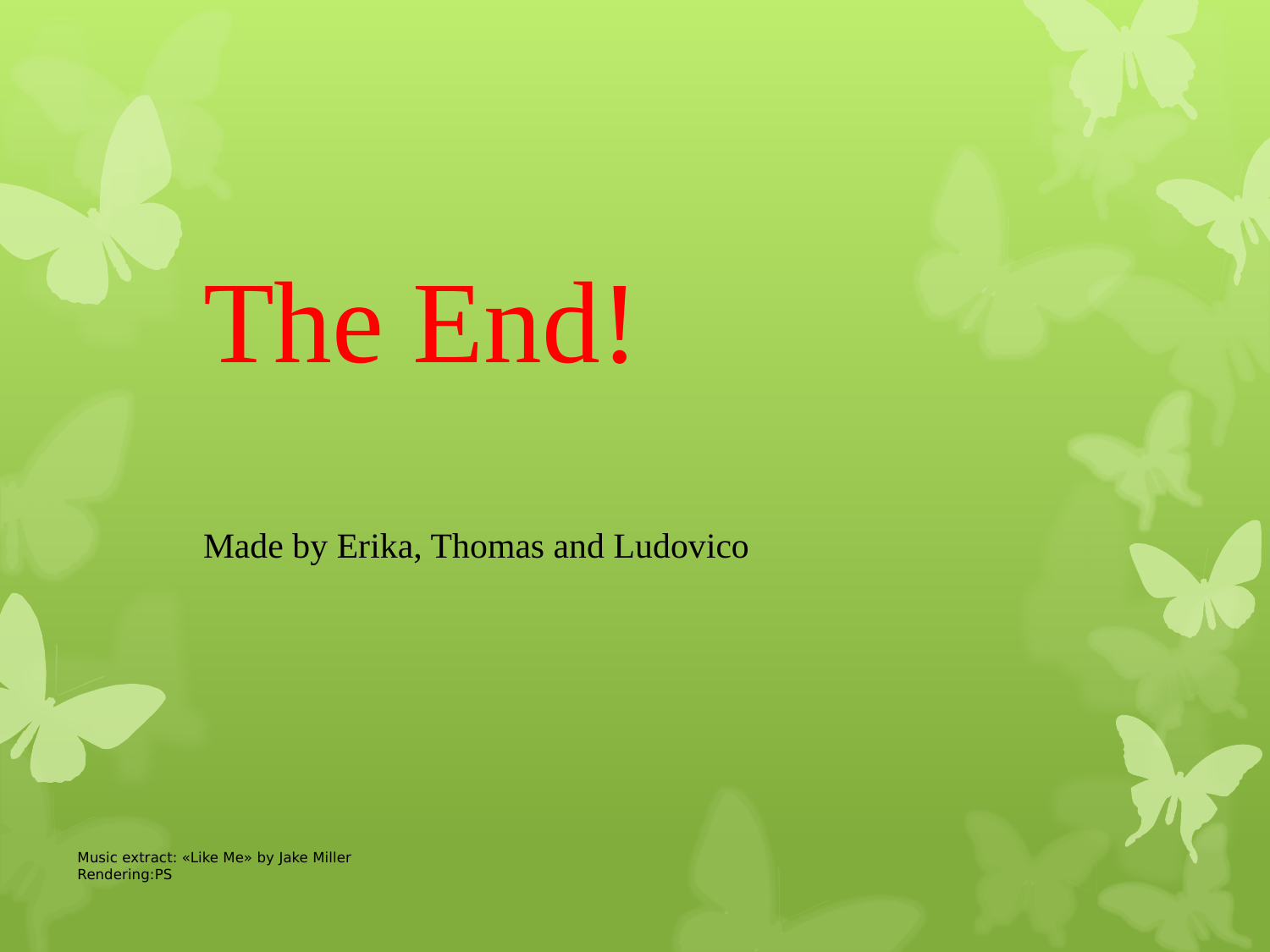

The End!

Made by Erika, Thomas and Ludovico
Music extract: «Like Me» by Jake Miller
Rendering:PS